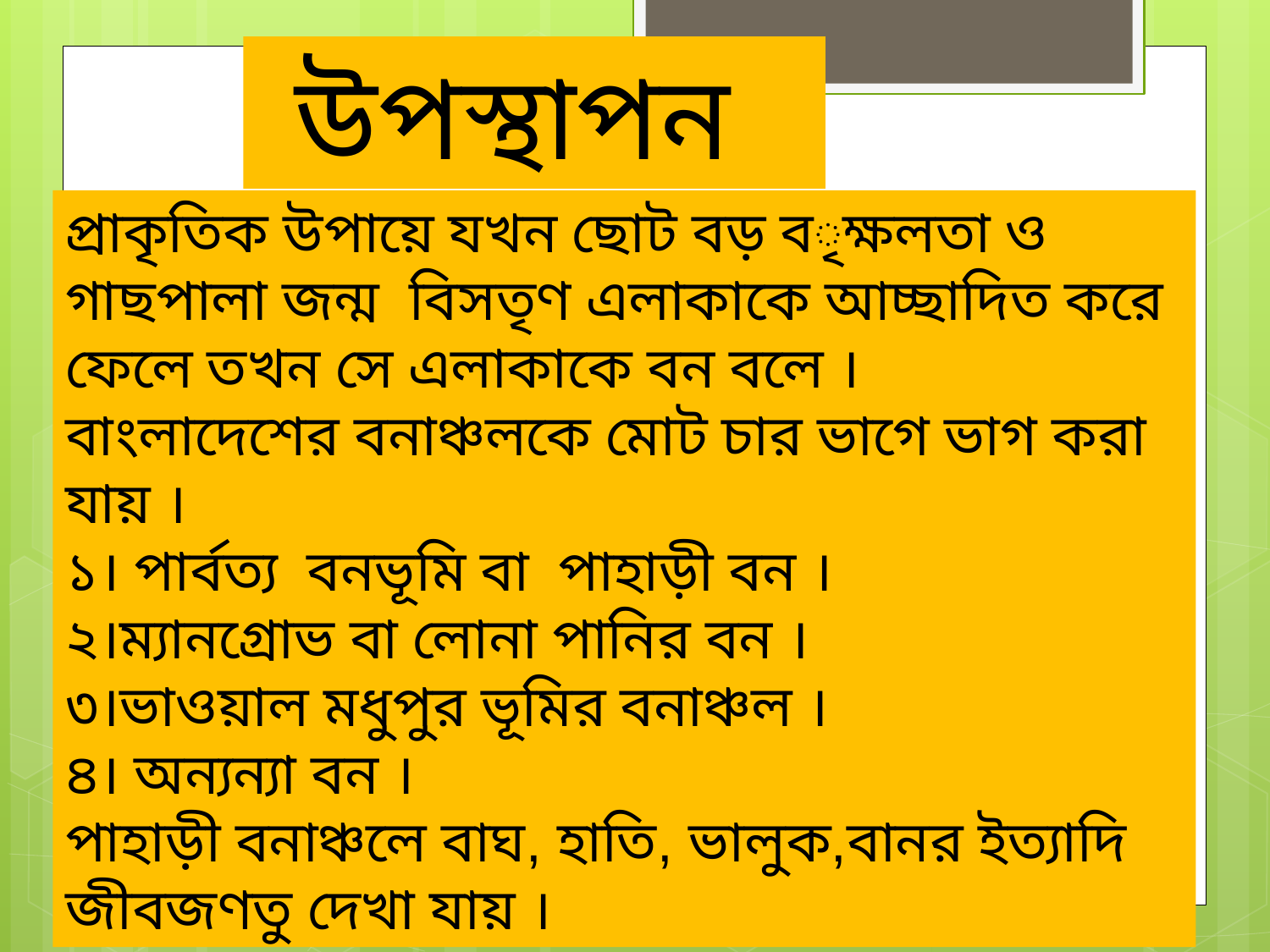

উপস্থাপন
প্রাকৃতিক উপায়ে যখন ছোট বড় বৃক্ষলতা ও গাছপালা জন্ম  বিসতৃণ এলাকাকে আচ্ছাদিত করে ফেলে তখন সে এলাকাকে বন বলে ।
বাংলাদেশের বনাঞ্চলকে মোট চার ভাগে ভাগ করা যায় ।
১। পার্বত্য  বনভূমি বা  পাহাড়ী বন ।
২।ম্যানগ্রোভ বা লোনা পানির বন ।
৩।ভাওয়াল মধুপুর ভূমির বনাঞ্চল ।
৪। অন্যন্যা বন ।
পাহাড়ী বনাঞ্চলে বাঘ, হাতি, ভালুক,বানর ইত্যাদি জীবজণতু দেখা যায় ।